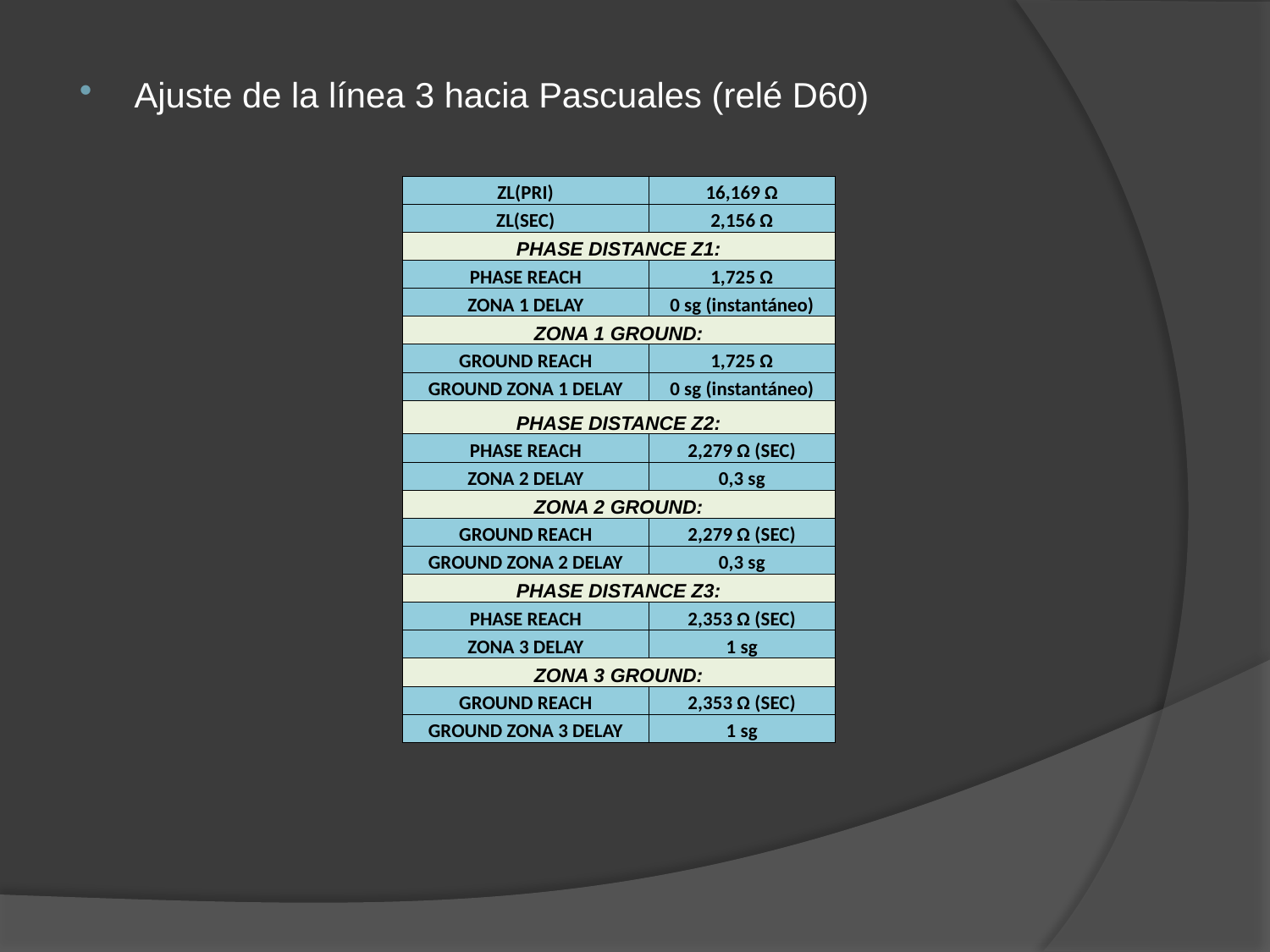

Ajuste de la línea 3 hacia Pascuales (relé D60)

| ZL(PRI) | 16,169 Ω |
| --- | --- |
| ZL(SEC) | 2,156 Ω |
| PHASE DISTANCE Z1: |  |
| PHASE REACH | 1,725 Ω |
| ZONA 1 DELAY | 0 sg (instantáneo) |
| ZONA 1 GROUND: |  |
| GROUND REACH | 1,725 Ω |
| GROUND ZONA 1 DELAY | 0 sg (instantáneo) |
| PHASE DISTANCE Z2: |  |
| PHASE REACH | 2,279 Ω (SEC) |
| ZONA 2 DELAY | 0,3 sg |
| ZONA 2 GROUND: |  |
| GROUND REACH | 2,279 Ω (SEC) |
| GROUND ZONA 2 DELAY | 0,3 sg |
| PHASE DISTANCE Z3: |  |
| PHASE REACH | 2,353 Ω (SEC) |
| ZONA 3 DELAY | 1 sg |
| ZONA 3 GROUND: |  |
| GROUND REACH | 2,353 Ω (SEC) |
| GROUND ZONA 3 DELAY | 1 sg |